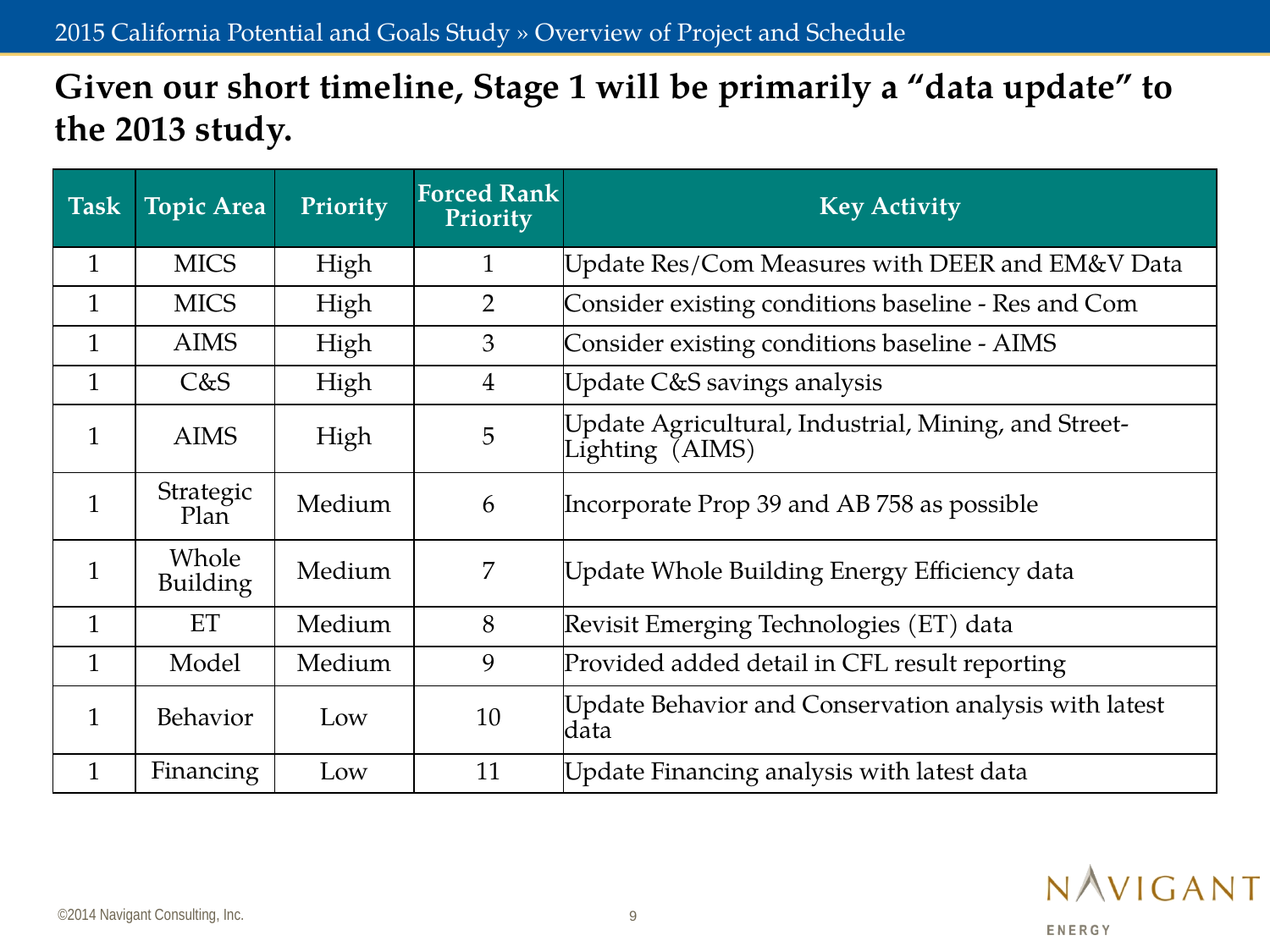

# 2015 California Potential and Goals Study » Overview of Project and Schedule
Given our short timeline, Stage 1 will be primarily a “data update” to the 2013 study.
| Task | Topic Area | Priority | Forced Rank Priority | Key Activity |
| --- | --- | --- | --- | --- |
| 1 | MICS | High | 1 | Update Res/Com Measures with DEER and EM&V Data |
| 1 | MICS | High | 2 | Consider existing conditions baseline - Res and Com |
| 1 | AIMS | High | 3 | Consider existing conditions baseline - AIMS |
| 1 | C&S | High | 4 | Update C&S savings analysis |
| 1 | AIMS | High | 5 | Update Agricultural, Industrial, Mining, and Street-Lighting  (AIMS) |
| 1 | Strategic Plan | Medium | 6 | Incorporate Prop 39 and AB 758 as possible |
| 1 | Whole Building | Medium | 7 | Update Whole Building Energy Efficiency data |
| 1 | ET | Medium | 8 | Revisit Emerging Technologies (ET) data |
| 1 | Model | Medium | 9 | Provided added detail in CFL result reporting |
| 1 | Behavior | Low | 10 | Update Behavior and Conservation analysis with latest data |
| 1 | Financing | Low | 11 | Update Financing analysis with latest data |